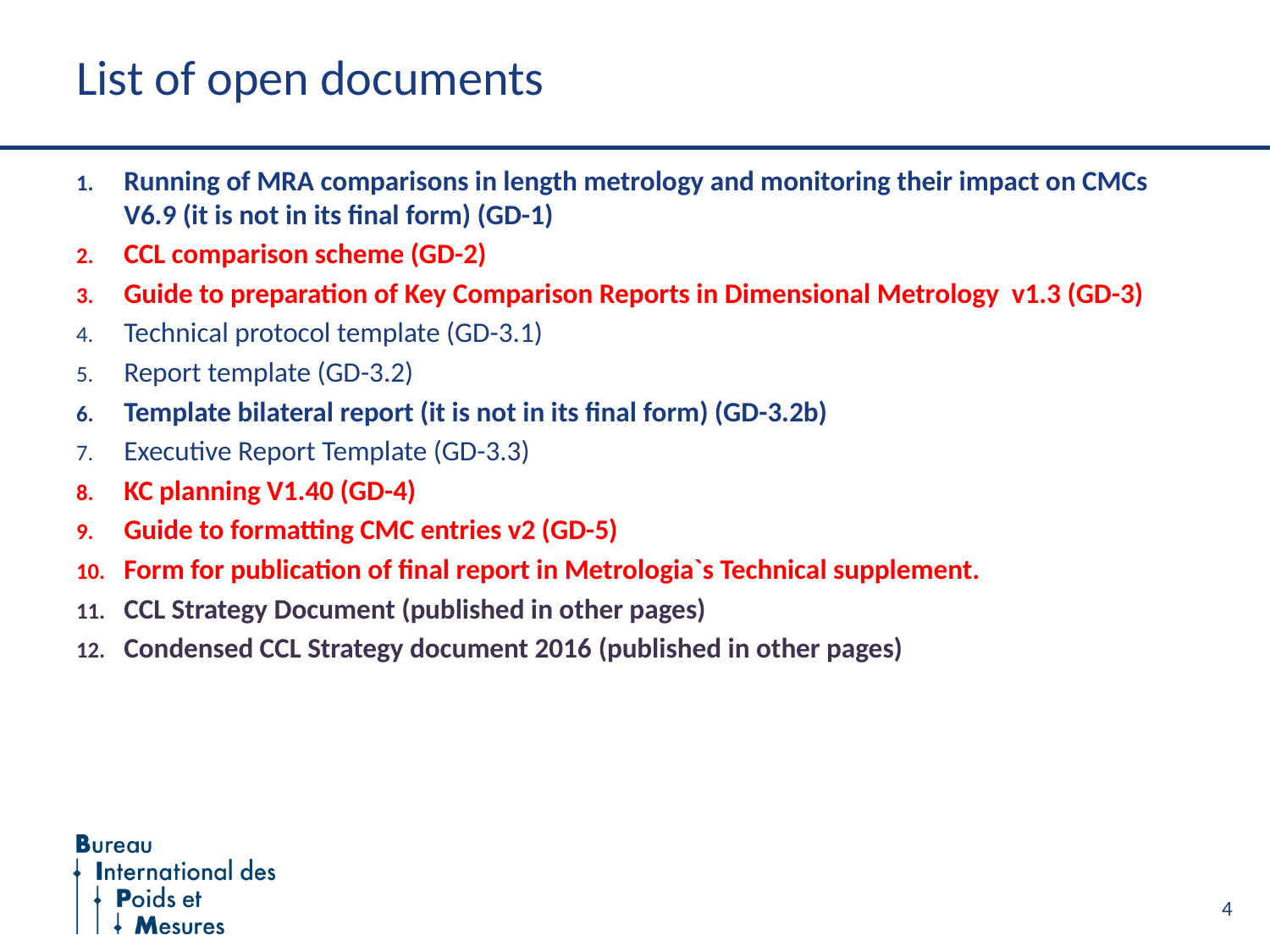

# List of open documents
Running of MRA comparisons in length metrology and monitoring their impact on CMCs V6.9 (it is not in its final form) (GD-1)
CCL comparison scheme (GD-2)
Guide to preparation of Key Comparison Reports in Dimensional Metrology  v1.3 (GD-3)
Technical protocol template (GD-3.1)
Report template (GD-3.2)
Template bilateral report (it is not in its final form) (GD-3.2b)
Executive Report Template (GD-3.3)
KC planning V1.40 (GD-4)
Guide to formatting CMC entries v2 (GD-5)
Form for publication of final report in Metrologia`s Technical supplement.
CCL Strategy Document (published in other pages)
Condensed CCL Strategy document 2016 (published in other pages)